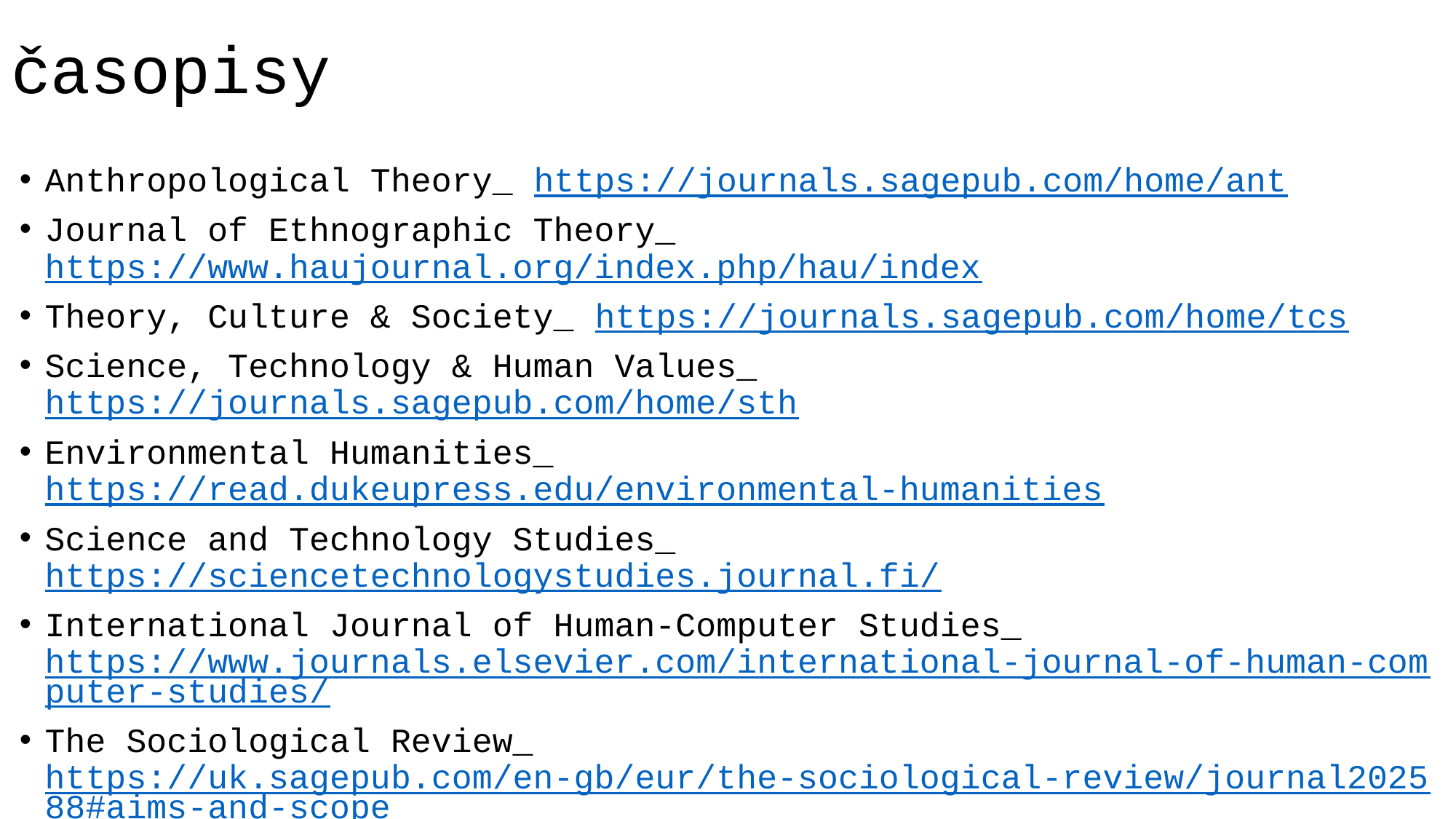

# časopisy
Anthropological Theory_ https://journals.sagepub.com/home/ant
Journal of Ethnographic Theory_ https://www.haujournal.org/index.php/hau/index
Theory, Culture & Society_ https://journals.sagepub.com/home/tcs
Science, Technology & Human Values_ https://journals.sagepub.com/home/sth
Environmental Humanities_ https://read.dukeupress.edu/environmental-humanities
Science and Technology Studies_ https://sciencetechnologystudies.journal.fi/
International Journal of Human-Computer Studies_ https://www.journals.elsevier.com/international-journal-of-human-computer-studies/
The Sociological Review_ https://uk.sagepub.com/en-gb/eur/the-sociological-review/journal202588#aims-and-scope
Cultural Anthropology_ https://culanth.org/pages/about-the-journal